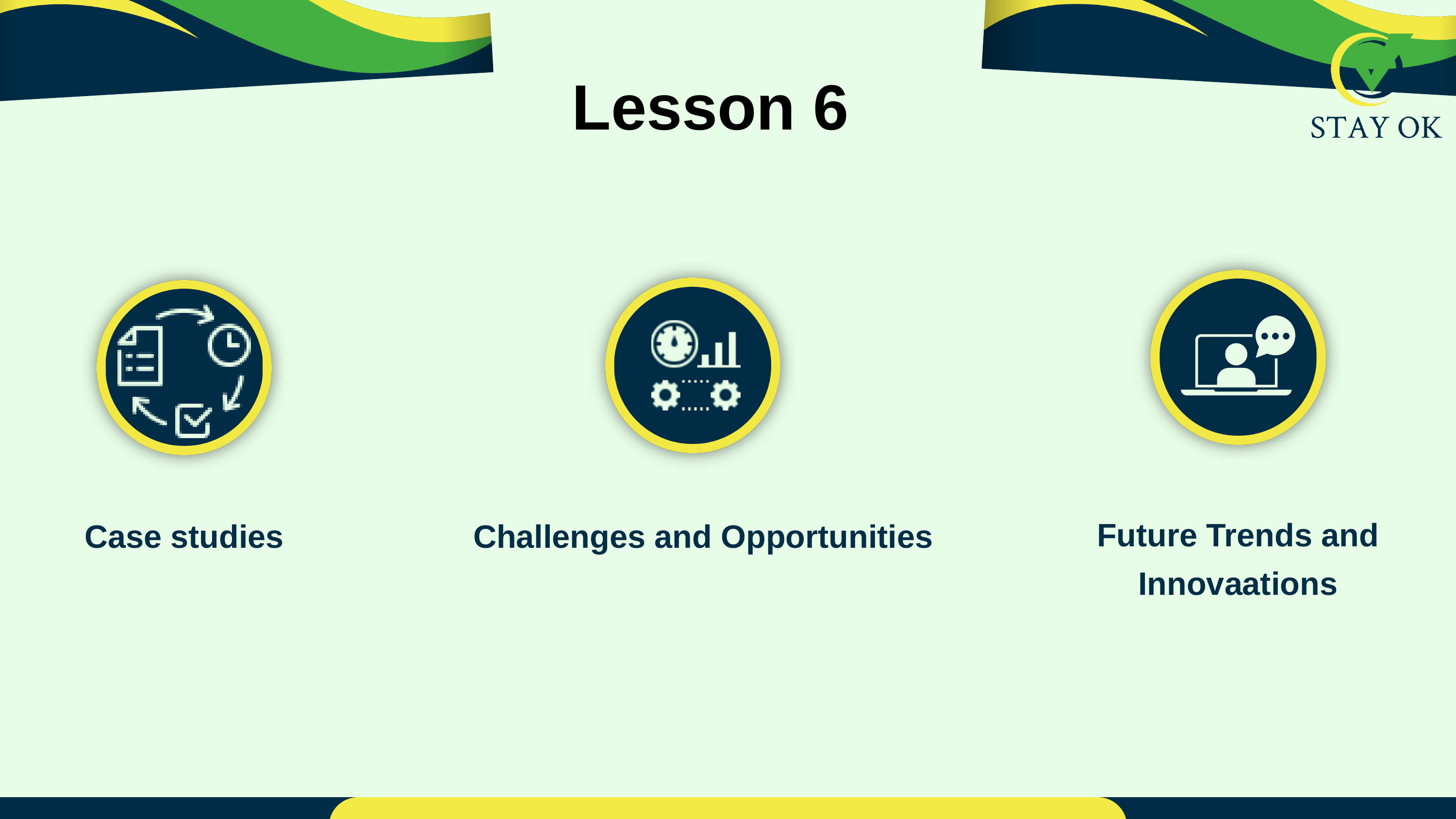

Lesson 6

Future Trends and Innovaations
Challenges and Opportunities
Case studies